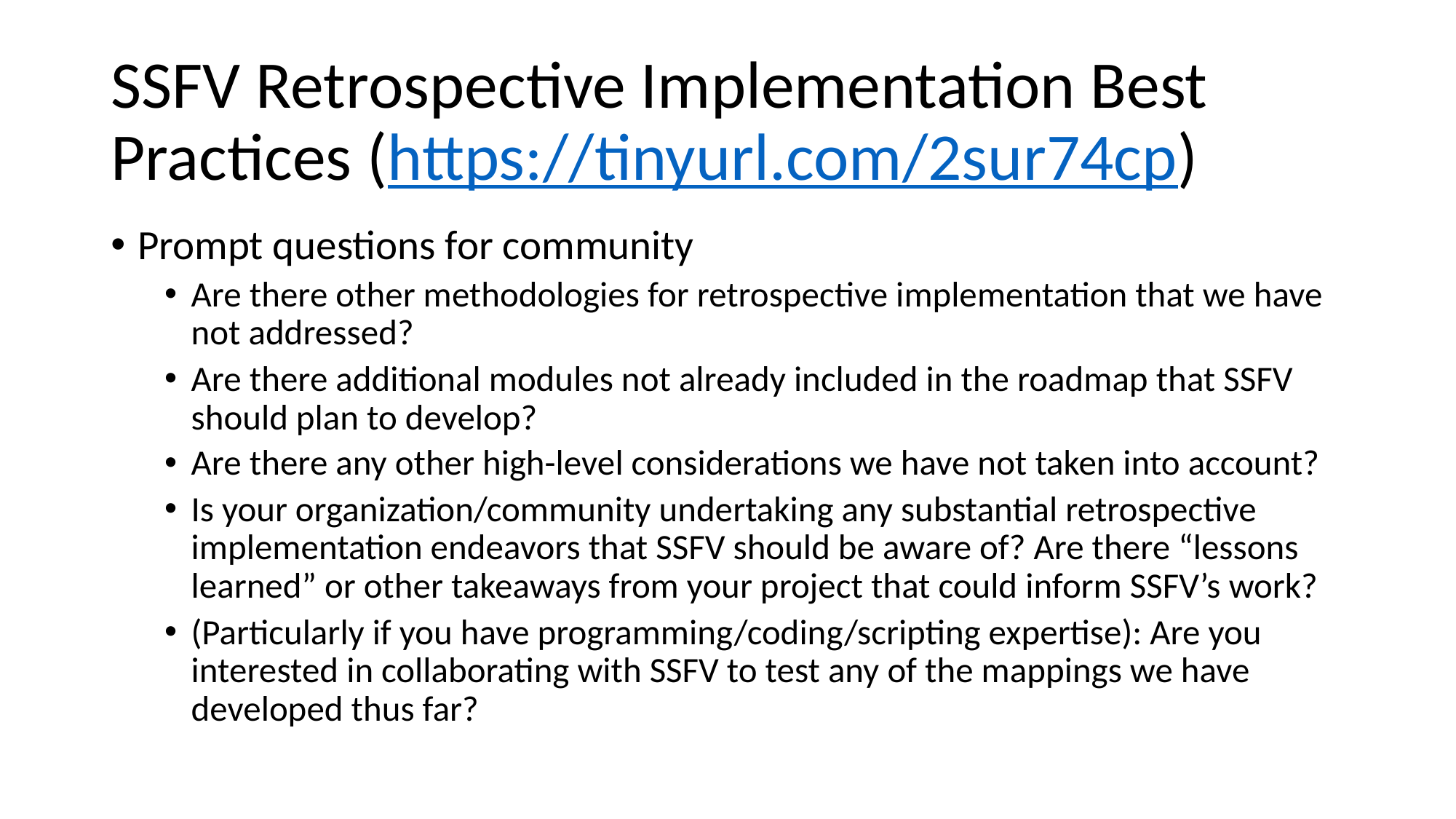

# SSFV Retrospective Implementation Best Practices (https://tinyurl.com/2sur74cp)
Prompt questions for community
Are there other methodologies for retrospective implementation that we have not addressed?
Are there additional modules not already included in the roadmap that SSFV should plan to develop?
Are there any other high-level considerations we have not taken into account?
Is your organization/community undertaking any substantial retrospective implementation endeavors that SSFV should be aware of? Are there “lessons learned” or other takeaways from your project that could inform SSFV’s work?
(Particularly if you have programming/coding/scripting expertise): Are you interested in collaborating with SSFV to test any of the mappings we have developed thus far?